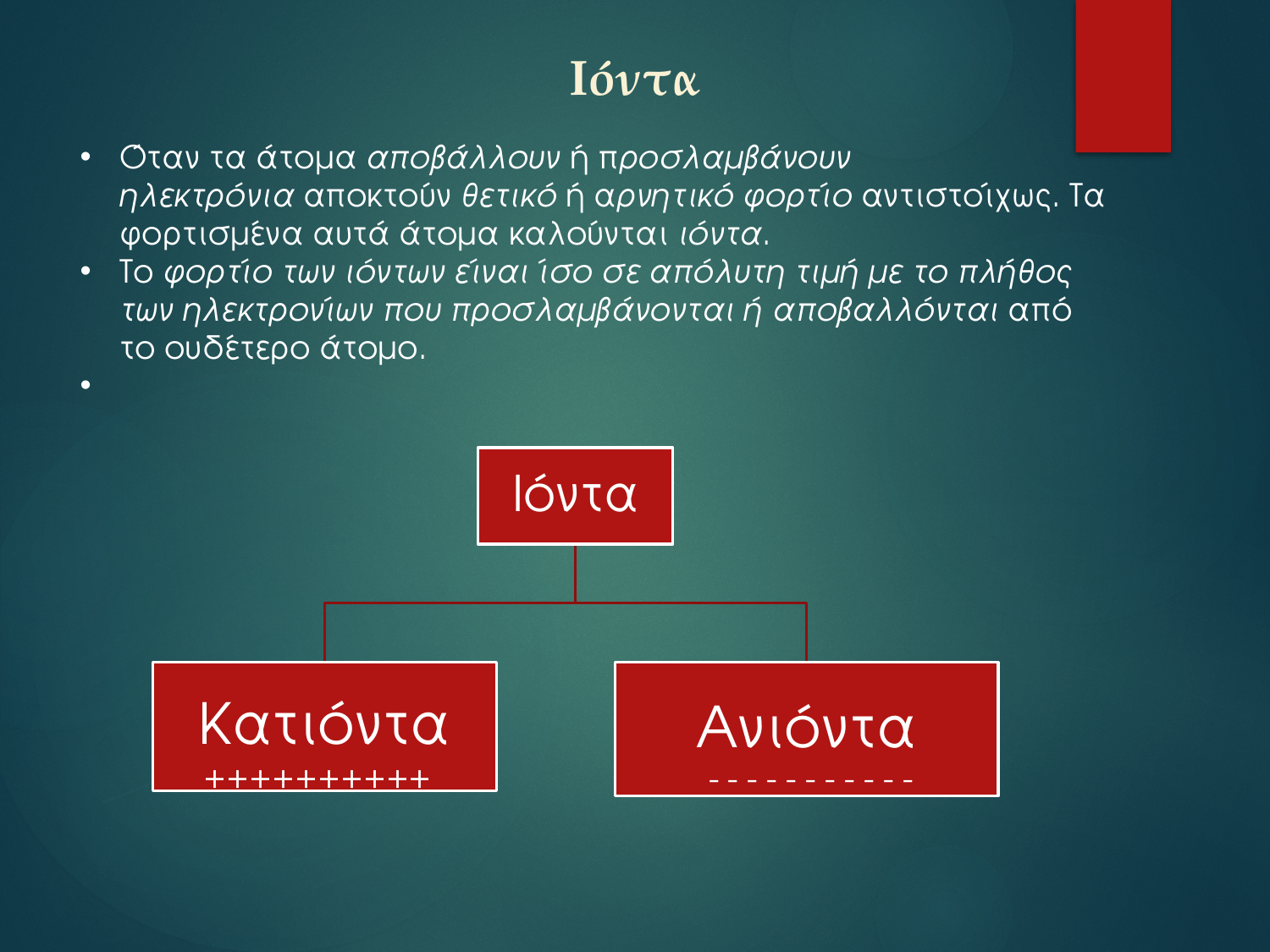

Ιόντα
Όταν τα άτομα αποβάλλουν ή προσλαμβάνουν ηλεκτρόνια αποκτούν θετικό ή αρνητικό φορτίο αντιστοίχως. Τα φορτισμένα αυτά άτομα καλούνται ιόντα.
Το φορτίο των ιόντων είναι ίσο σε απόλυτη τιμή με το πλήθος των ηλεκτρονίων που προσλαμβάνονται ή αποβαλλόνται από το ουδέτερο άτομο.

Ιόντα
Κατιόντα
Ανιόντα
++++++++++
- - - - - - - - - - -